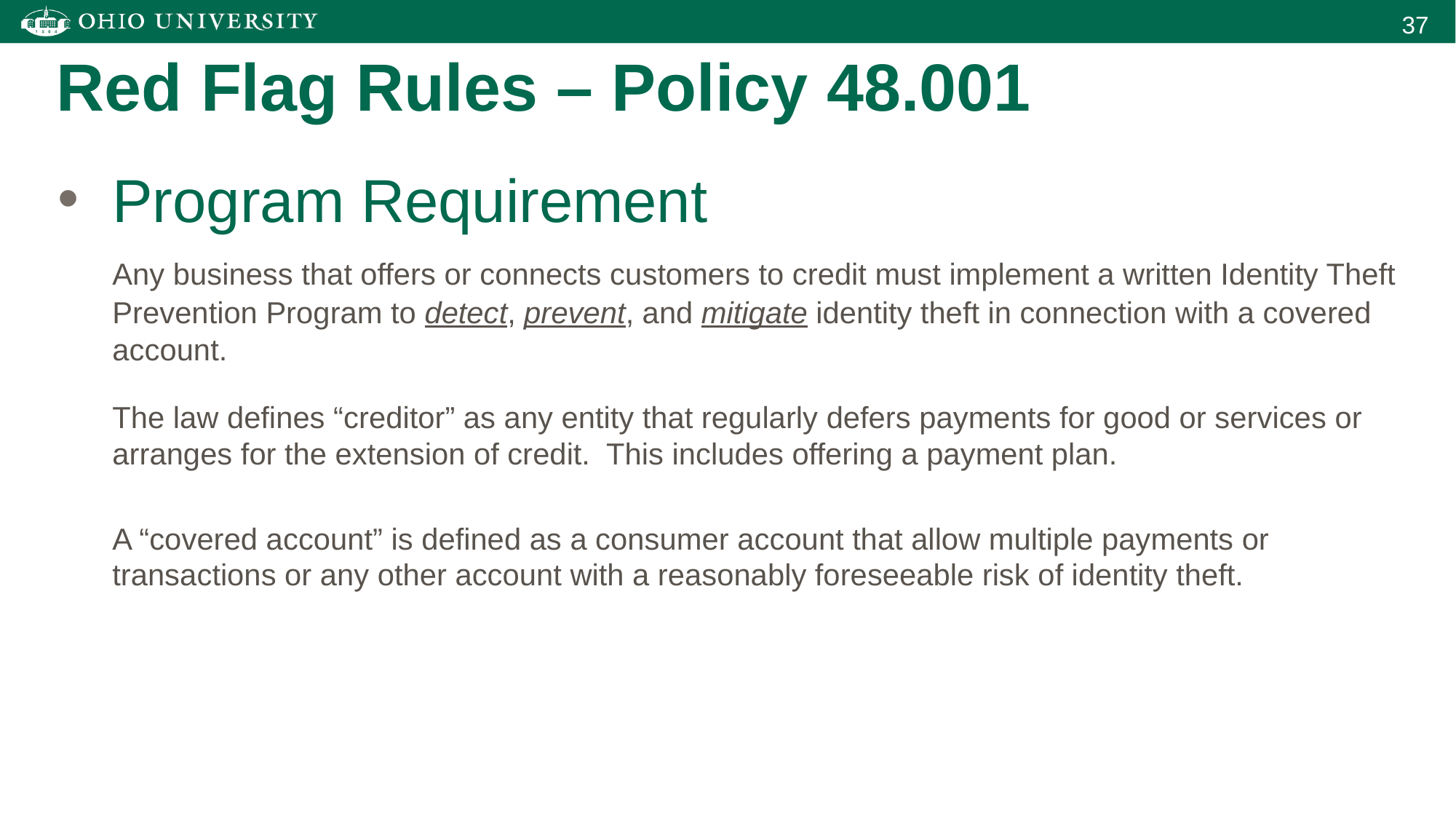

Red Flag Rules – Policy 48.001
Program Requirement
	Any business that offers or connects customers to credit must implement a written Identity Theft Prevention Program to detect, prevent, and mitigate identity theft in connection with a covered account.

	The law defines “creditor” as any entity that regularly defers payments for good or services or arranges for the extension of credit.  This includes offering a payment plan.

	A “covered account” is defined as a consumer account that allow multiple payments or transactions or any other account with a reasonably foreseeable risk of identity theft.